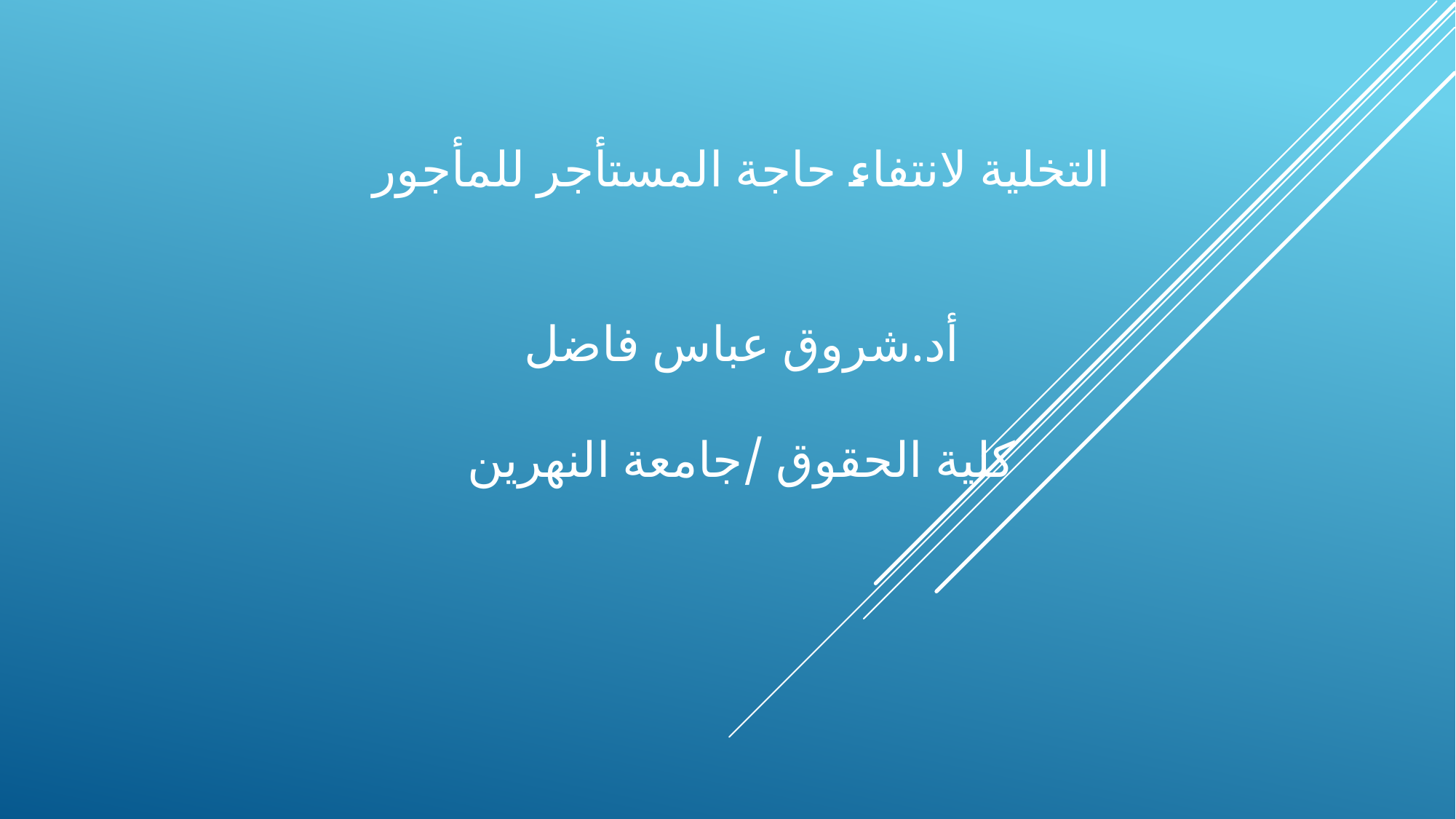

# التخلية لانتفاء حاجة المستأجر للمأجور أد.شروق عباس فاضل كلية الحقوق /جامعة النهرين